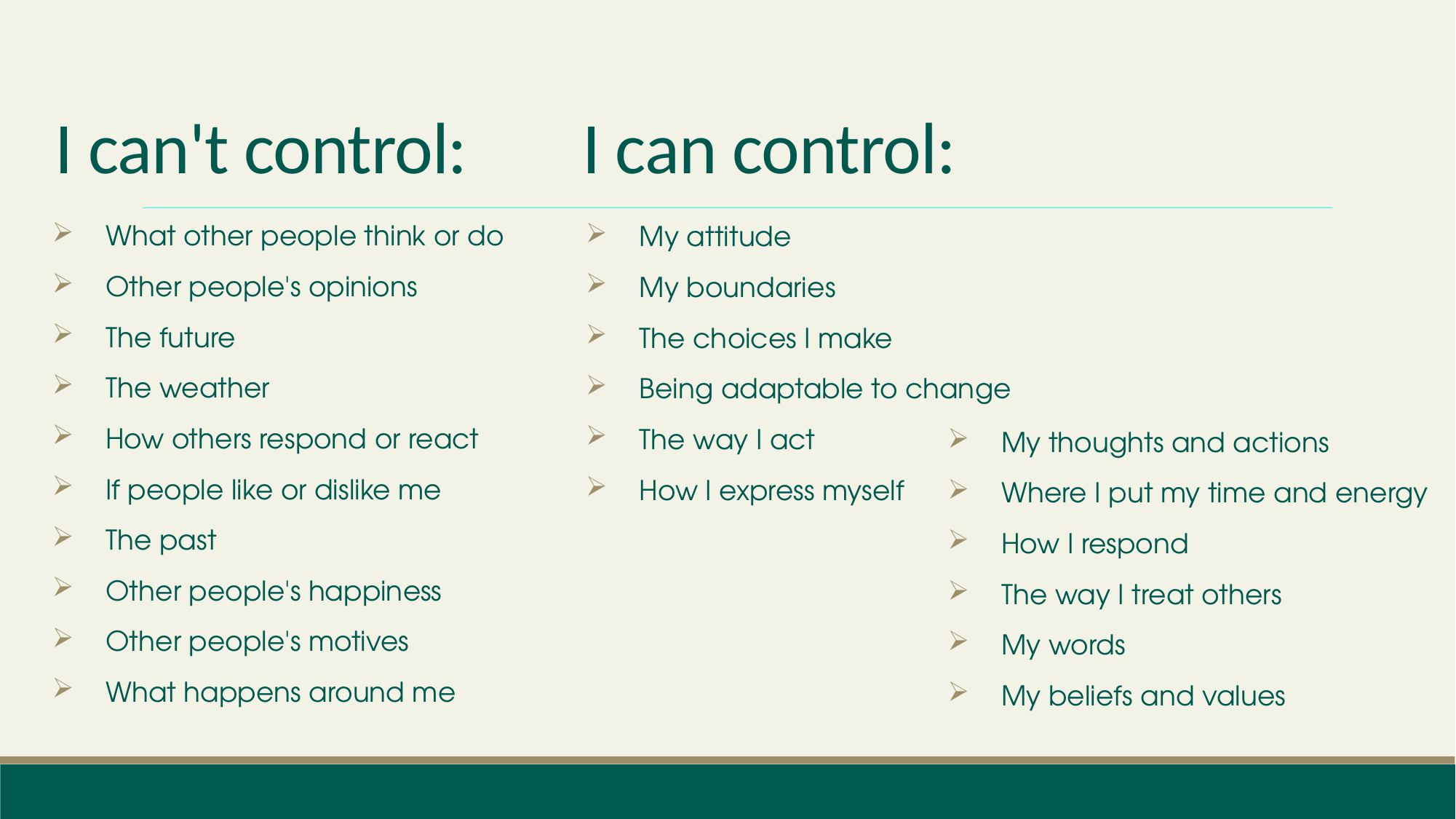

I can't control:
I can control:
What other people think or do
Other people's opinions
The future
The weather
How others respond or react
If people like or dislike me
The past
Other people's happiness
Other people's motives
What happens around me

My attitude
My boundaries
The choices I make
Being adaptable to change
The way I act
How I express myself

My thoughts and actions
Where I put my time and energy
How I respond
The way I treat others
My words
My beliefs and values